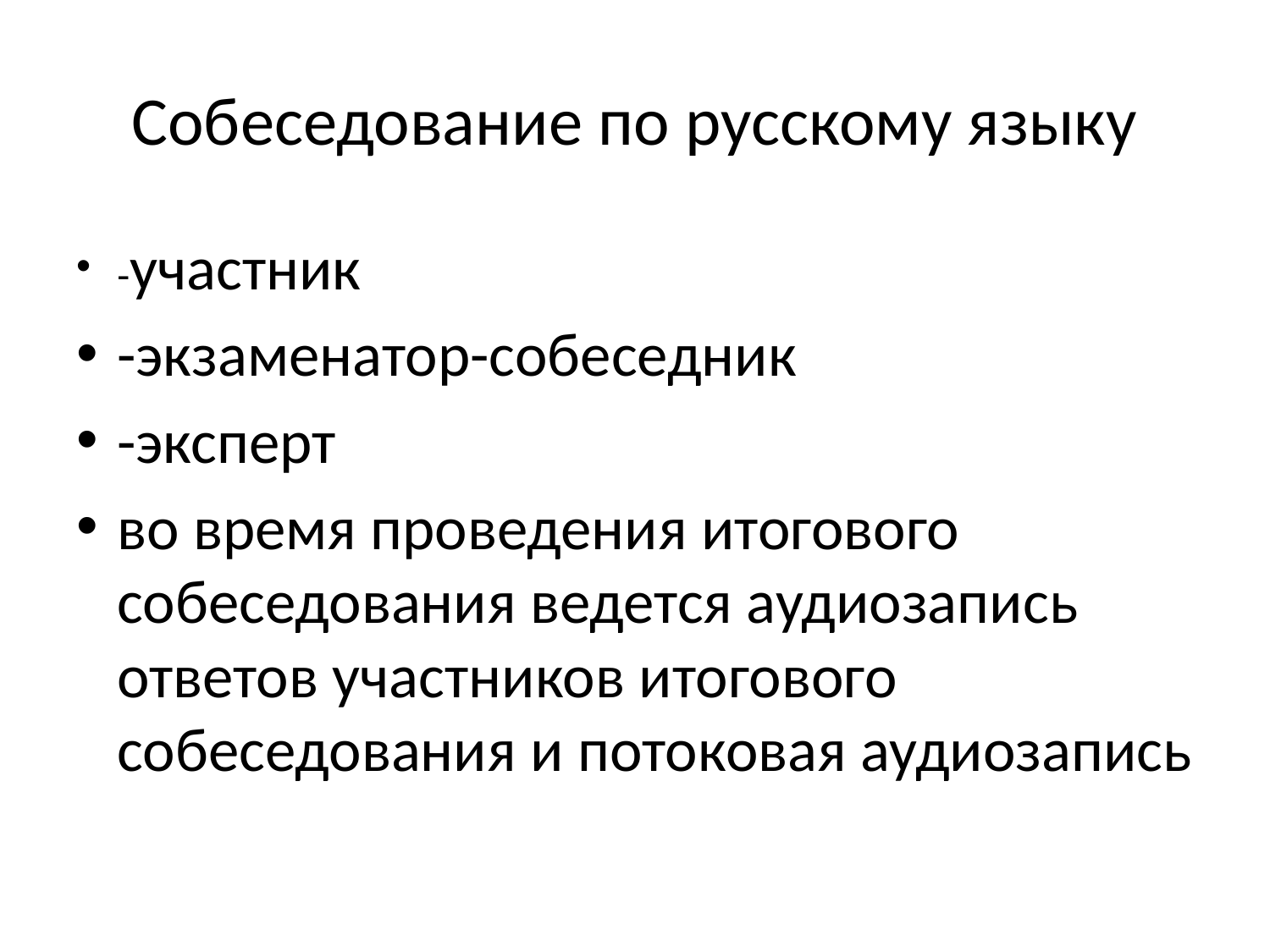

# Собеседование по русскому языку
-участник
-экзаменатор-собеседник
-эксперт
во время проведения итогового собеседования ведется аудиозапись ответов участников итогового собеседования и потоковая аудиозапись